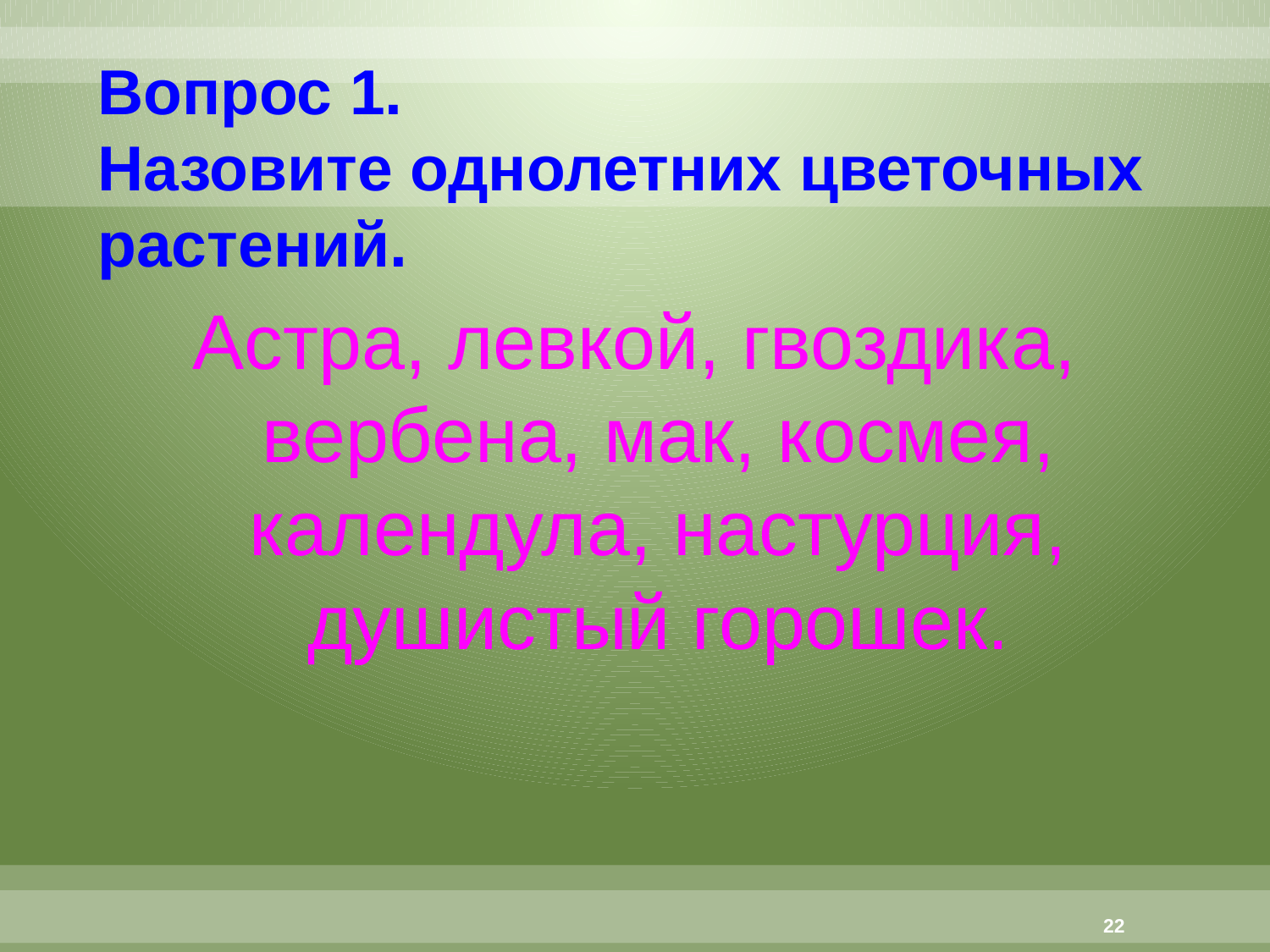

# Вопрос 1. Назовите однолетних цветочных растений.
Астра, левкой, гвоздика, вербена, мак, космея, календула, настурция, душистый горошек.
22